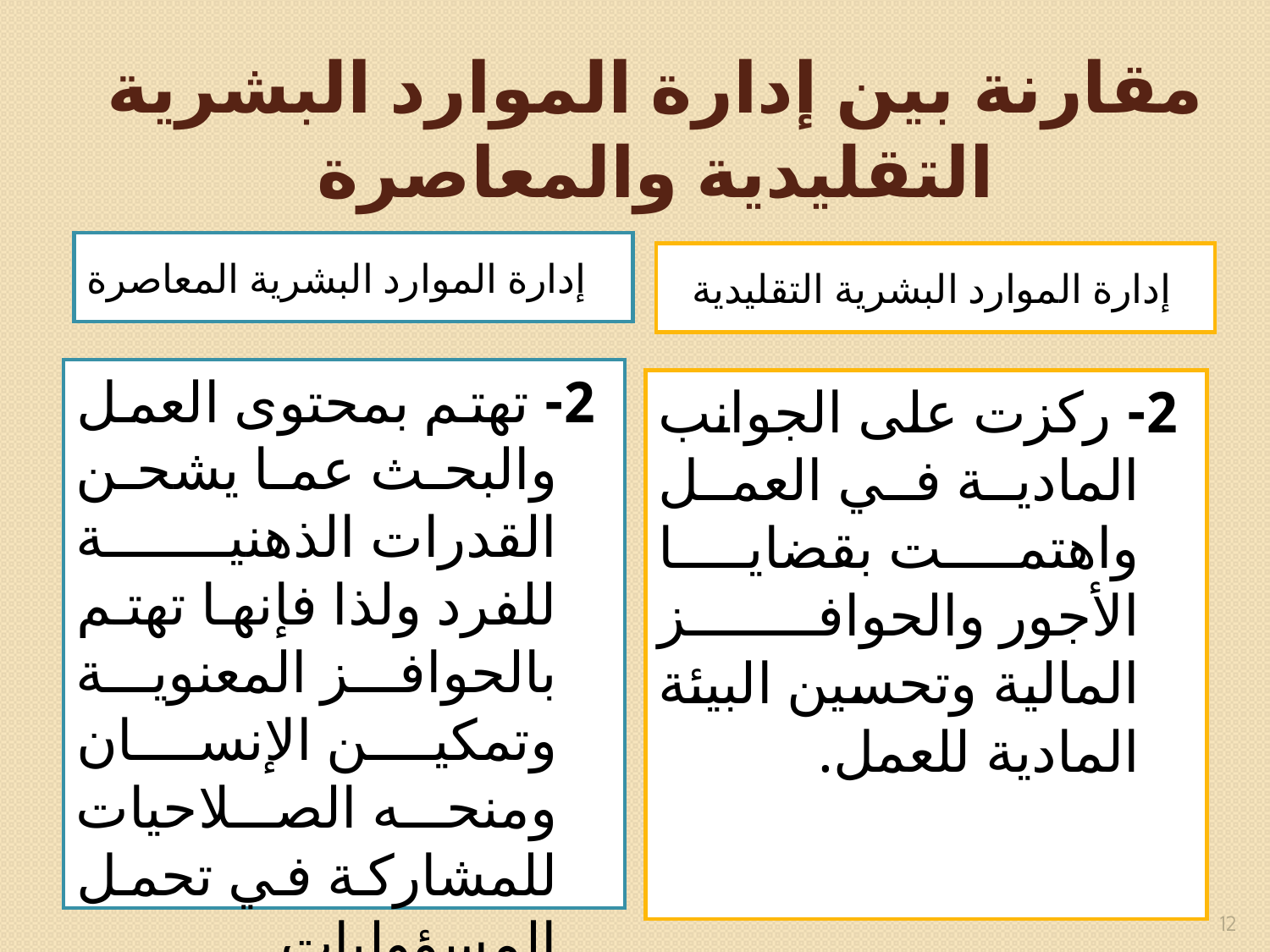

# مقارنة بين إدارة الموارد البشرية التقليدية والمعاصرة
إدارة الموارد البشرية المعاصرة
إدارة الموارد البشرية التقليدية
2- تهتم بمحتوى العمل والبحث عما يشحن القدرات الذهنية للفرد ولذا فإنها تهتم بالحوافز المعنوية وتمكين الإنسان ومنحه الصلاحيات للمشاركة في تحمل المسؤوليات.

2- ركزت على الجوانب المادية في العمل واهتمت بقضايا الأجور والحوافز المالية وتحسين البيئة المادية للعمل.

12